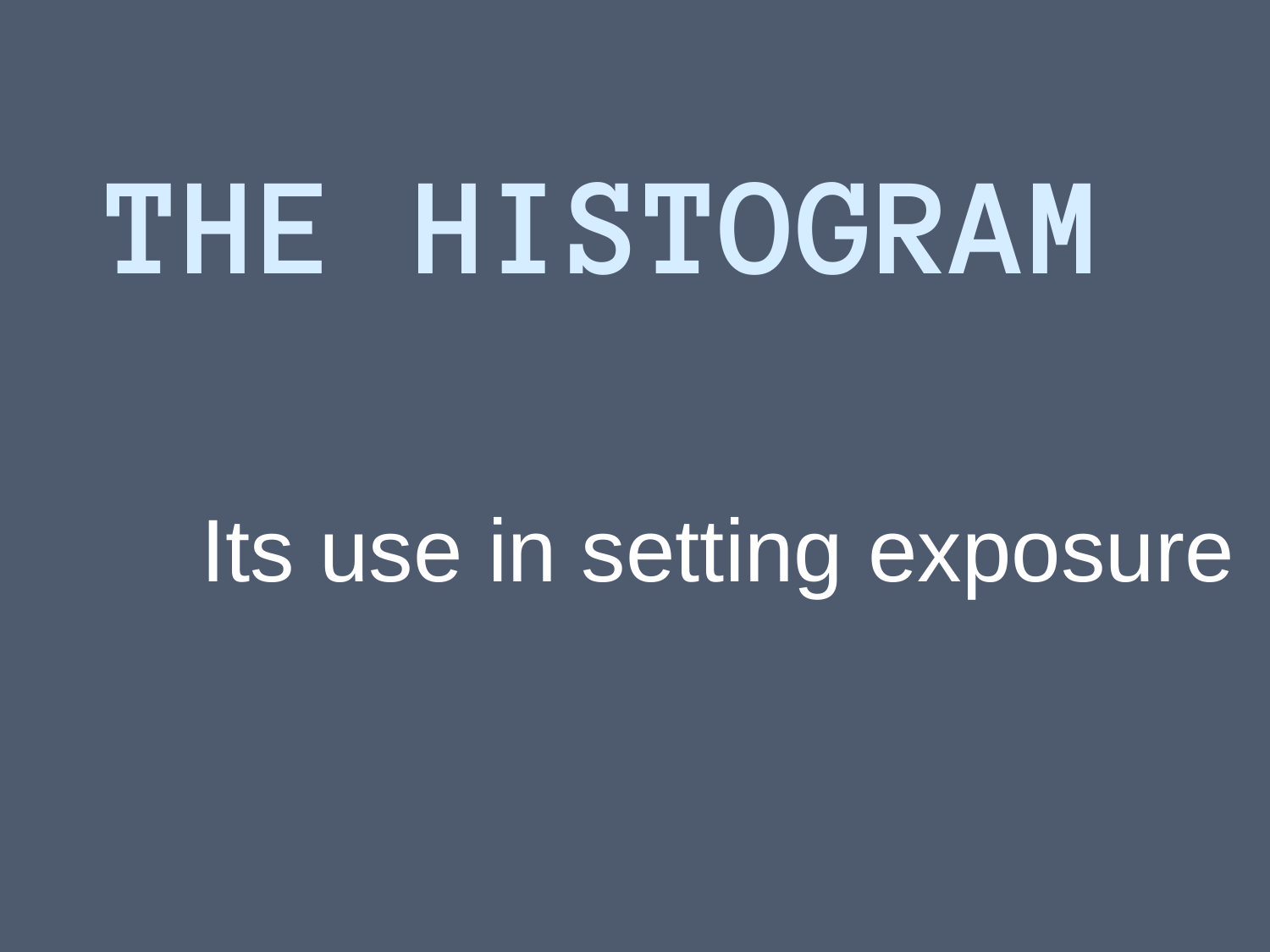

# The Histogram
Its use in setting exposure